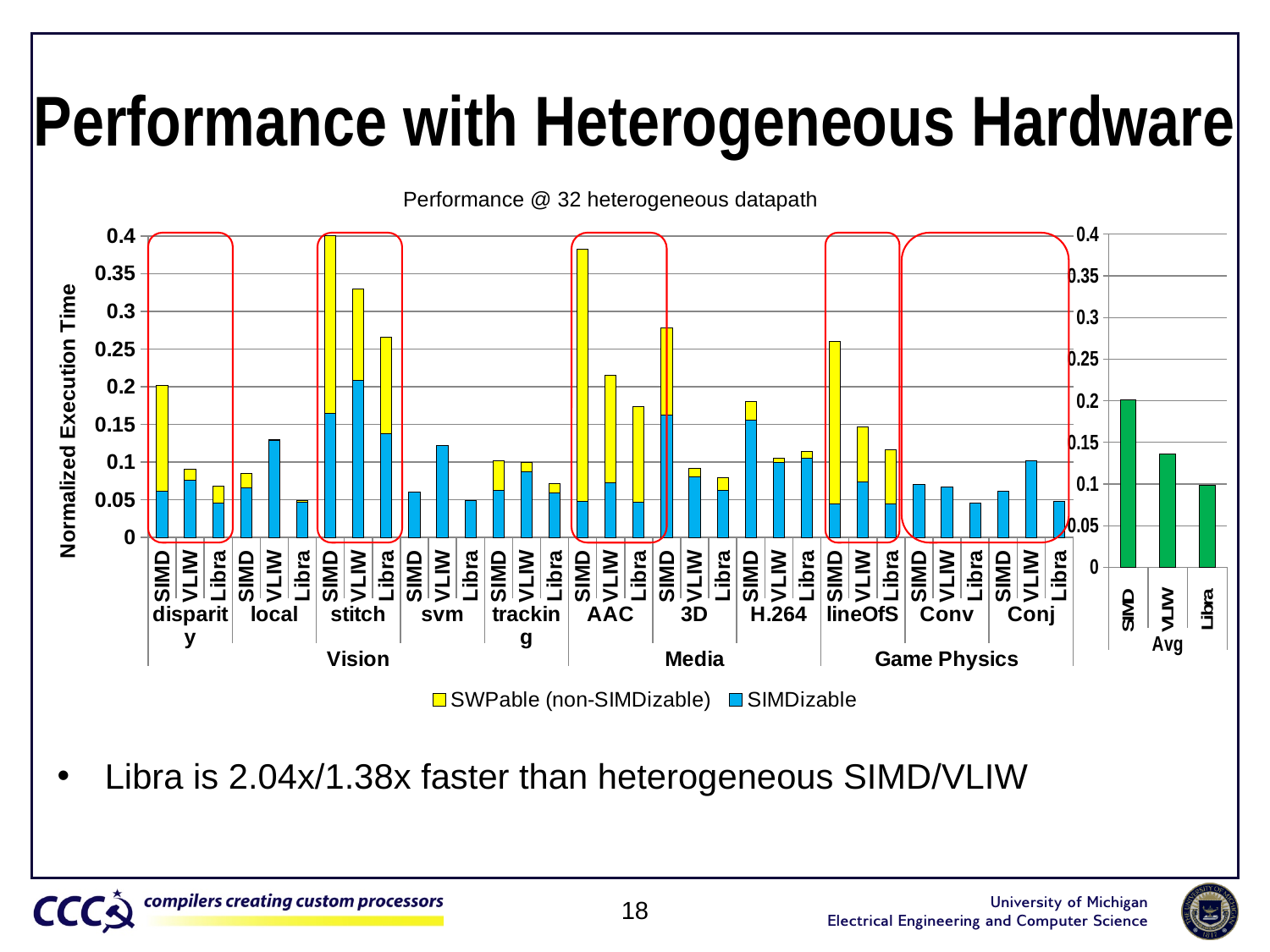

# Performance with Heterogeneous Hardware
Performance @ 32 heterogeneous datapath

### Chart

| Category | SIMDizable | SWPable (non-SIMDizable) |
|---|---|---|
| SIMD | 0.0614688 | 0.14 |
| VLIW | 0.0762217 | 0.014913 |
| Libra | 0.0461185 | 0.0219891 |
| SIMD | 0.0663536 | 0.0192333 |
| VLIW | 0.128331 | 0.00205387 |
| Libra | 0.0466964 | 0.00292587 |
| SIMD | 0.164282 | 0.37 |
| VLIW | 0.208133 | 0.120911 |
| Libra | 0.137403 | 0.128031 |
| SIMD | 0.0602011 | 0.0 |
| VLIW | 0.121617 | 0.0 |
| Libra | 0.0492243 | 0.0 |
| SIMD | 0.0623007 | 0.04 |
| VLIW | 0.0875711 | 0.0122146 |
| Libra | 0.0588893 | 0.0122146 |
| SIMD | 0.0483473 | 0.33375 |
| VLIW | 0.0726724 | 0.14199 |
| Libra | 0.046633 | 0.127387 |
| SIMD | 0.162534 | 0.115547 |
| VLIW | 0.0808325 | 0.0106217 |
| Libra | 0.0625177 | 0.0168769 |
| SIMD | 0.155901 | 0.0243831 |
| VLIW | 0.100035 | 0.00526667 |
| Libra | 0.105194 | 0.00895761 |
| SIMD | 0.0440605 | 0.216012 |
| VLIW | 0.0741724 | 0.0720384 |
| Libra | 0.0440595 | 0.0720336 |
| SIMD | 0.0700467 | 0.0 |
| VLIW | 0.0673205 | 0.0 |
| Libra | 0.0458596 | 0.0 |
| SIMD | 0.0614044 | 0.0 |
| VLIW | 0.101516 | 0.0 |
| Libra | 0.0479937 | 0.0 |

### Chart

| Category |  |
|---|---|
| SIMD | 0.20143868181818186 |
| VLIW | 0.13622107636363637 |
| Libra | 0.09827315272727274 |

Libra is 2.04x/1.38x faster than heterogeneous SIMD/VLIW
18